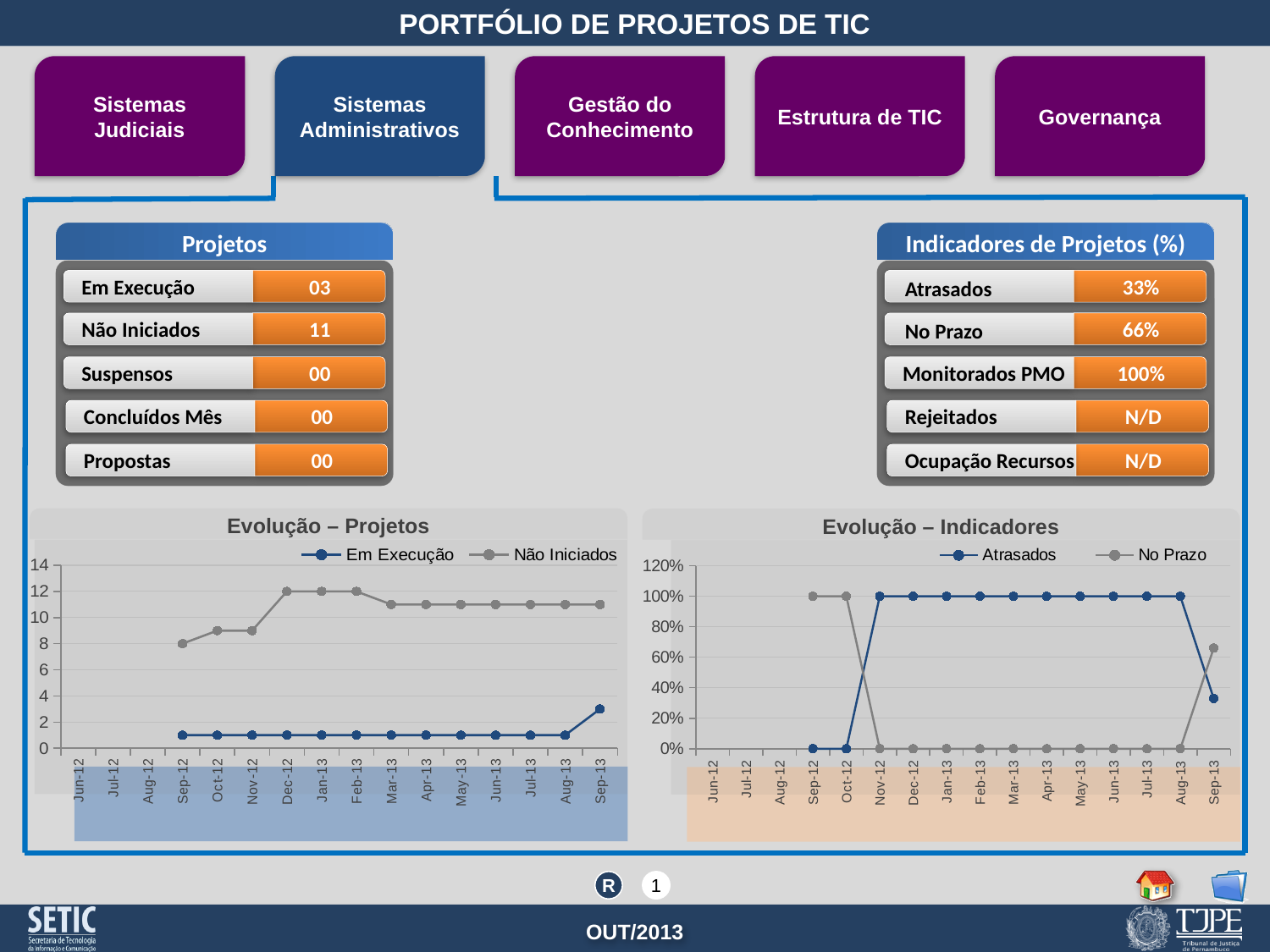

Projetos
Indicadores de Projetos (%)

33%
Atrasados

Em Execução
03

66%
No Prazo

Não Iniciados
11

Suspensos
00

Monitorados PMO
100%

Concluídos Mês
00

Rejeitados
N/D

Propostas
00

Ocupação Recursos
N/D
Evolução – Projetos
Evolução – Indicadores

### Chart

| Category | Em Execução | Não Iniciados |
|---|---|---|
| 41061 | None | None |
| 41091 | None | None |
| 41122 | None | None |
| 41153 | 1.0 | 8.0 |
| 41183 | 1.0 | 9.0 |
| 41214 | 1.0 | 9.0 |
| 41244 | 1.0 | 12.0 |
| 41275 | 1.0 | 12.0 |
| 41306 | 1.0 | 12.0 |
| 41334 | 1.0 | 11.0 |
| 41365 | 1.0 | 11.0 |
| 41395 | 1.0 | 11.0 |
| 41426 | 1.0 | 11.0 |
| 41456 | 1.0 | 11.0 |
| 41487 | 1.0 | 11.0 |
| 41518 | 3.0 | 11.0 |

### Chart

| Category | Atrasados | No Prazo |
|---|---|---|
| 41061 | None | None |
| 41091 | None | None |
| 41122 | None | None |
| 41153 | 0.0 | 1.0 |
| 41183 | 0.0 | 1.0 |
| 41214 | 1.0 | 0.0 |
| 41244 | 1.0 | 0.0 |
| 41275 | 1.0 | 0.0 |
| 41306 | 1.0 | 0.0 |
| 41334 | 1.0 | 0.0 |
| 41365 | 1.0 | 0.0 |
| 41395 | 1.0 | 0.0 |
| 41426 | 1.0 | 0.0 |
| 41456 | 1.0 | 0.0 |
| 41487 | 1.0 | 0.0 |
| 41518 | 0.33 | 0.66 |

R

1